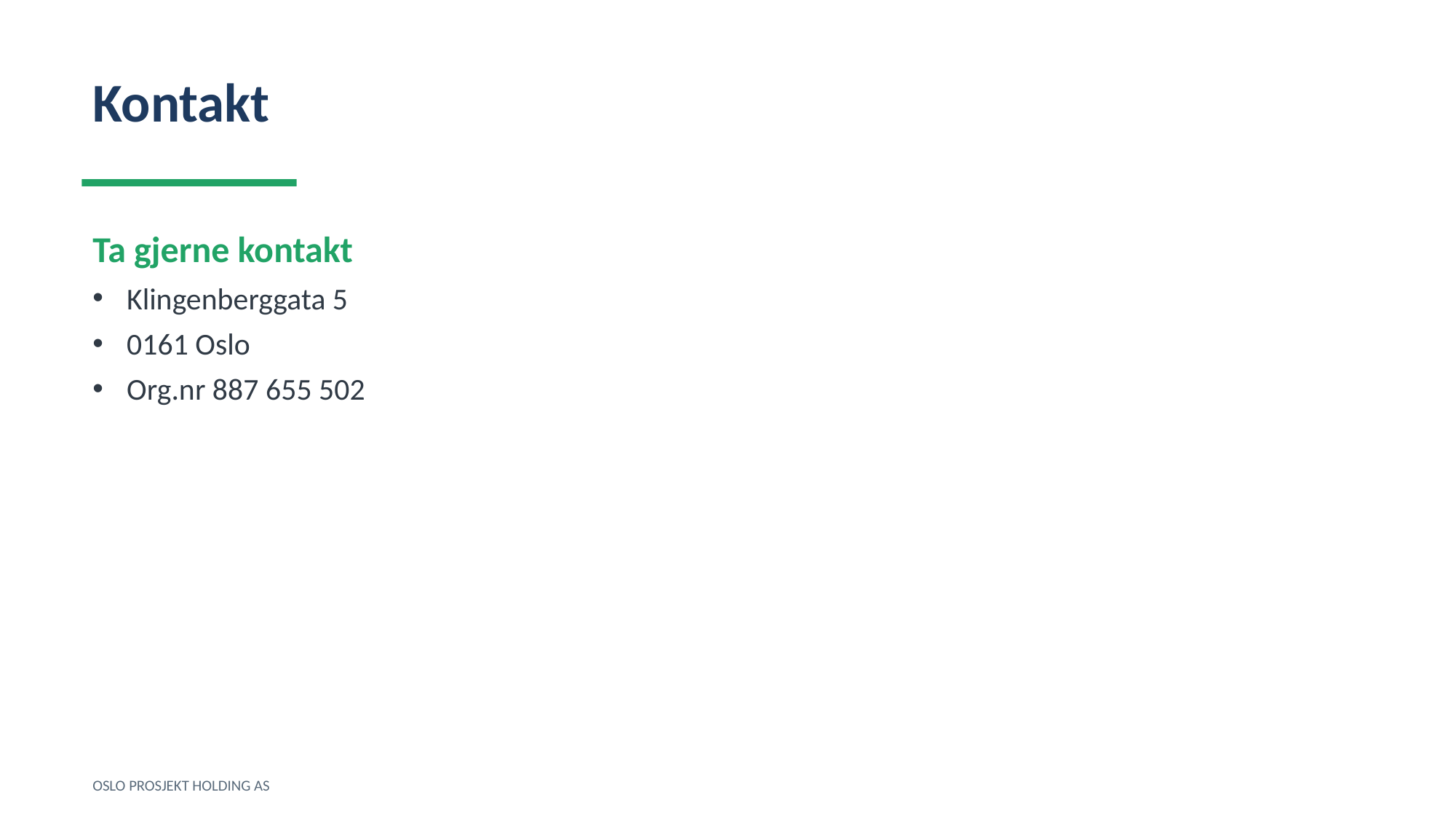

Kontakt

Ta gjerne kontakt
Klingenberggata 5
0161 Oslo
Org.nr 887 655 502
OSLO PROSJEKT HOLDING AS